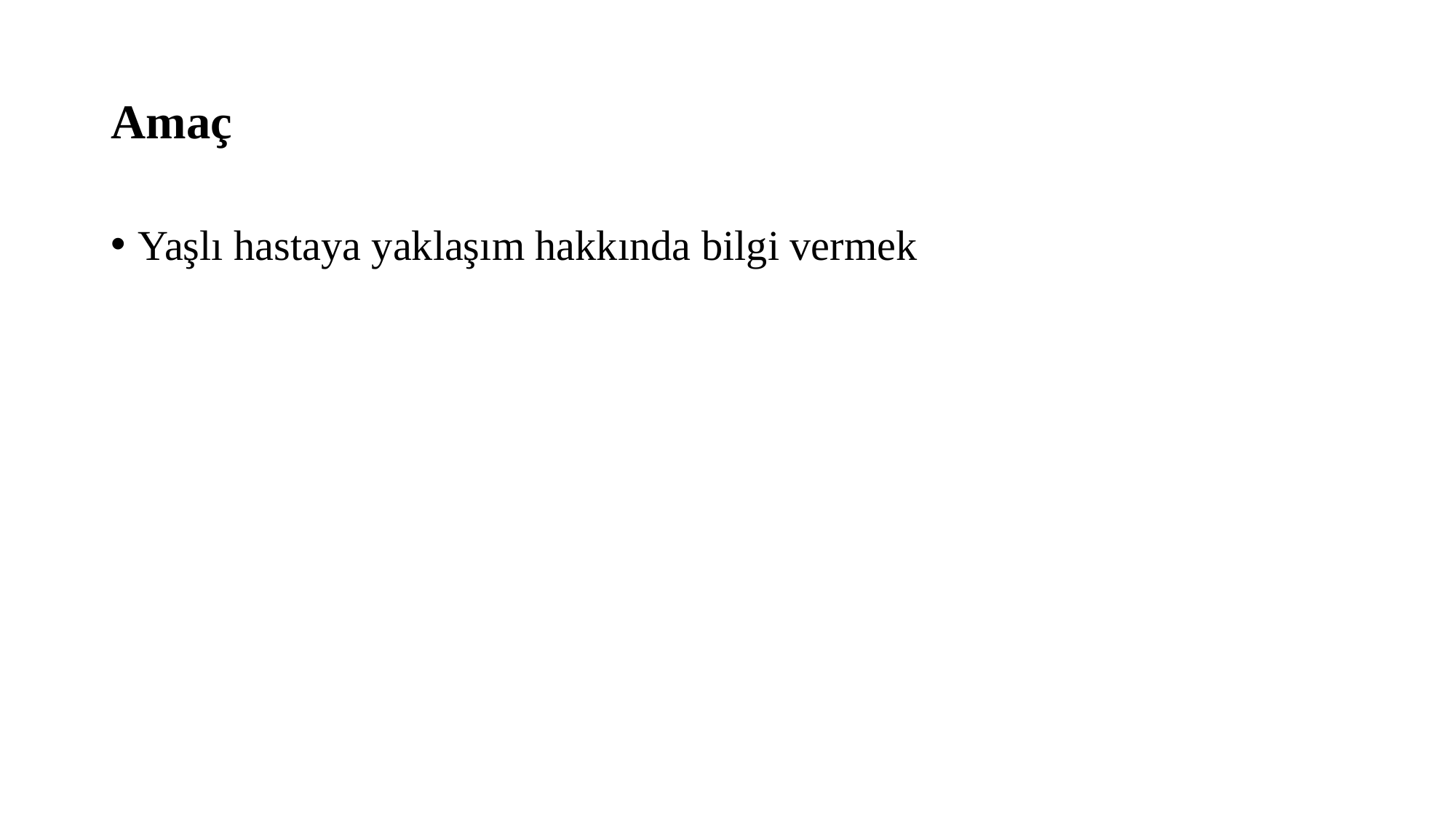

# Amaç
Yaşlı hastaya yaklaşım hakkında bilgi vermek